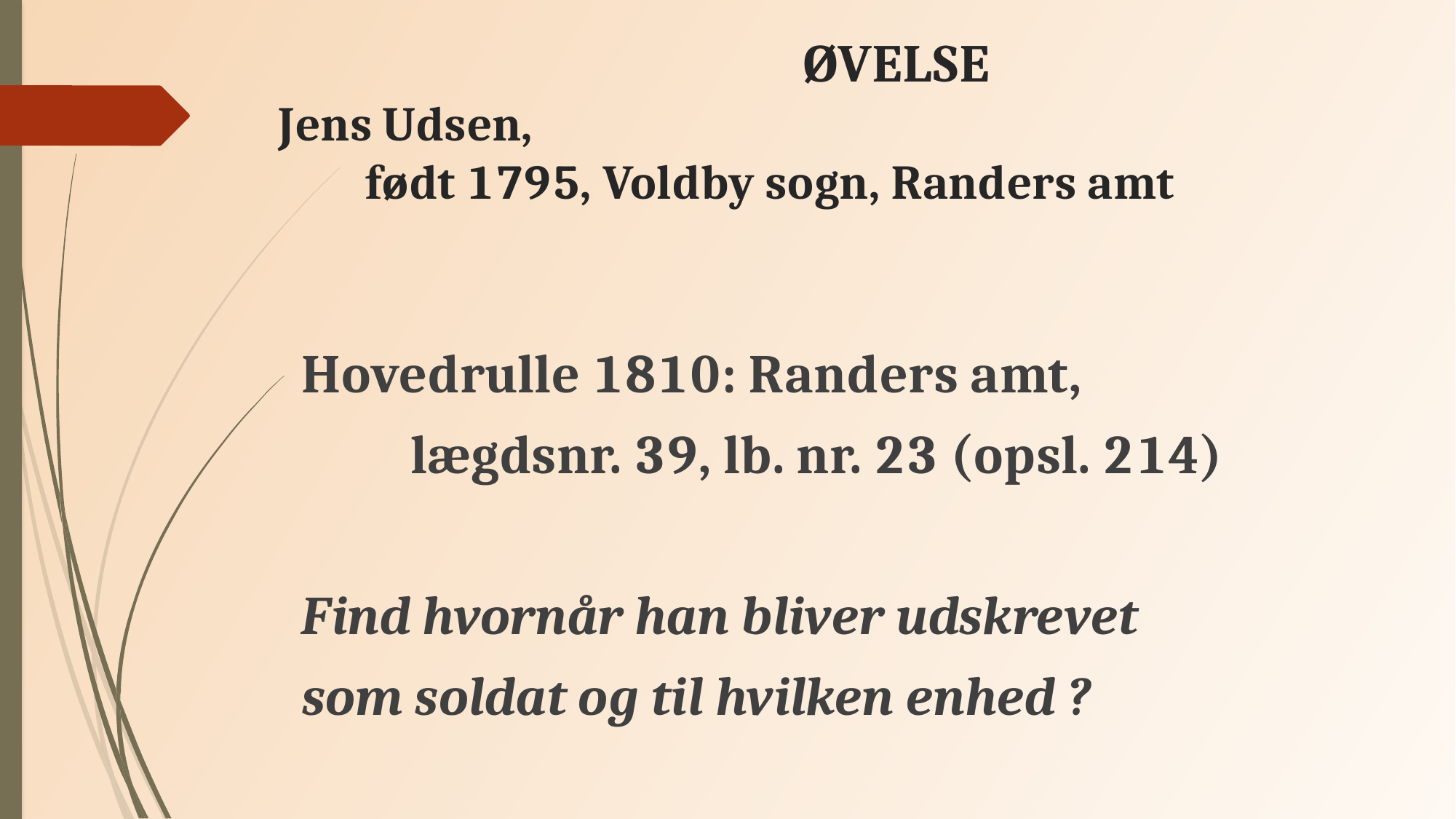

# ØVELSE Jens Udsen, født 1795, Voldby sogn, Randers amt

Hovedrulle 1810: Randers amt,
	lægdsnr. 39, lb. nr. 23 (opsl. 214)

Find hvornår han bliver udskrevet
som soldat og til hvilken enhed ?